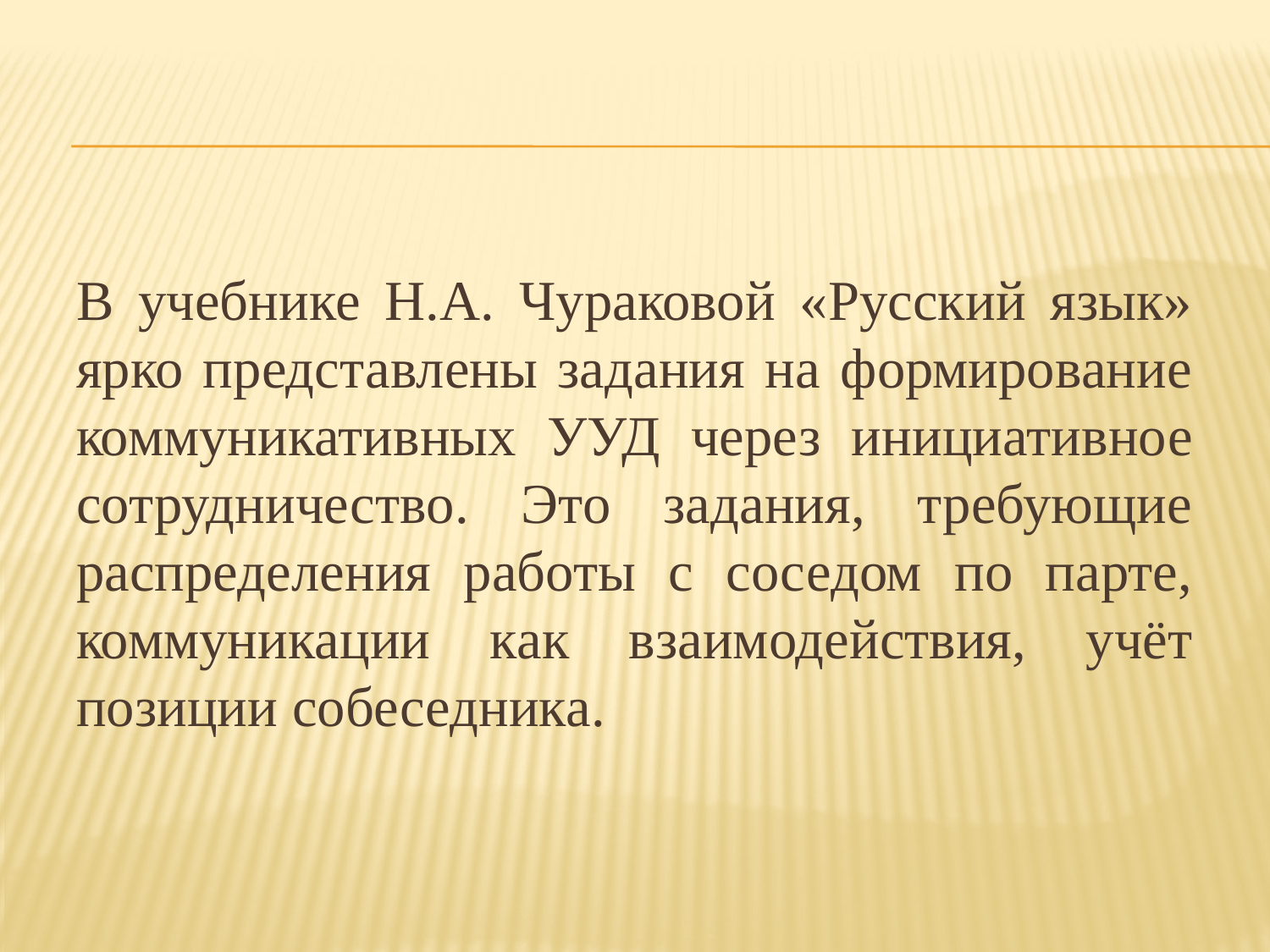

В учебнике Н.А. Чураковой «Русский язык» ярко представлены задания на формирование коммуникативных УУД через инициативное сотрудничество. Это задания, требующие распределения работы с соседом по парте, коммуникации как взаимодействия, учёт позиции собеседника.